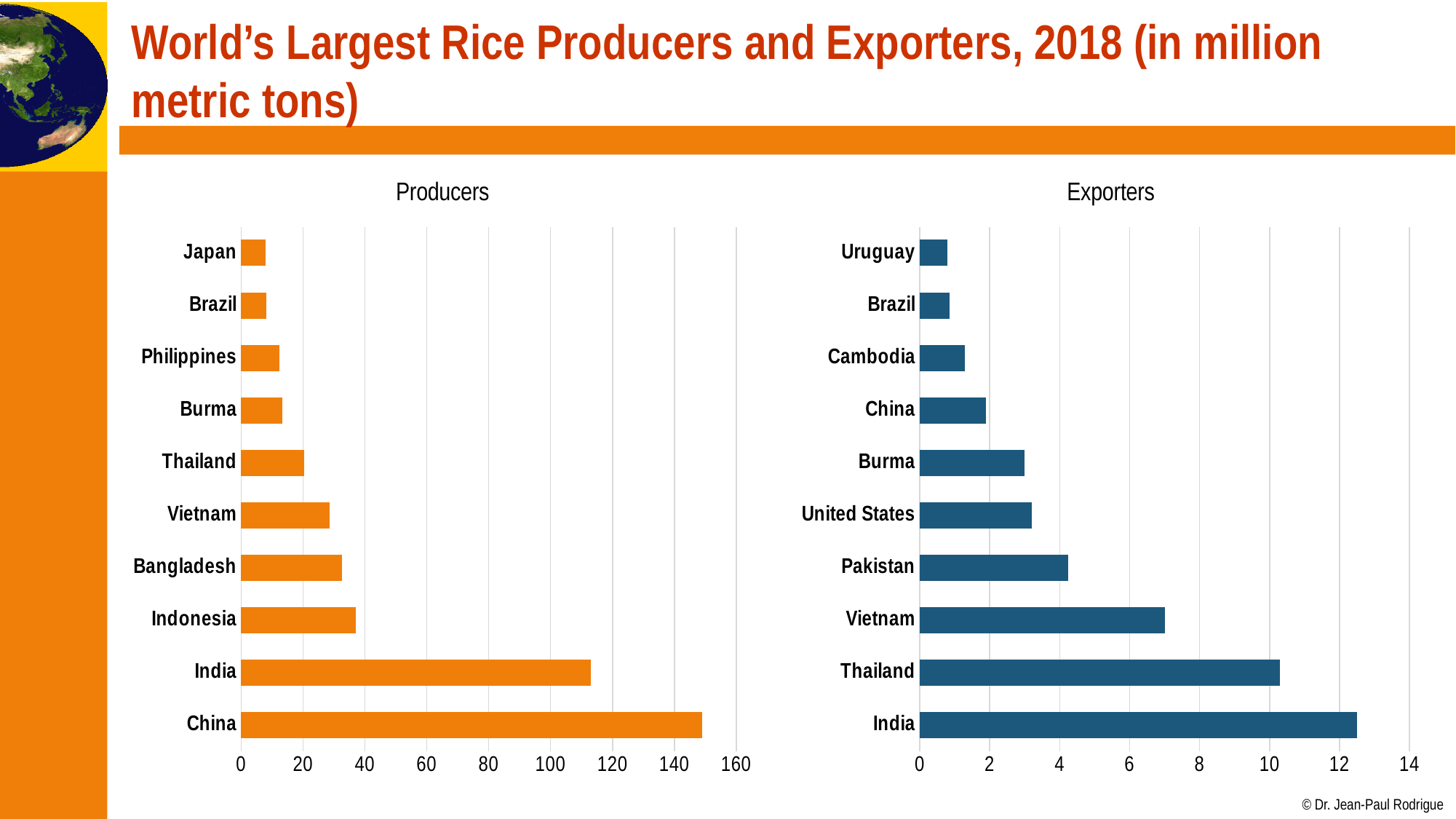

# World’s Largest Rice Producers and Exporters, 2018 (in million metric tons)

### Chart: Producers

| Category | Series 1 |
|---|---|
| China | 148.87 |
| India | 112.91 |
| Indonesia | 37.0 |
| Bangladesh | 32.65 |
| Vietnam | 28.47 |
| Thailand | 20.37 |
| Burma | 13.2 |
| Philippines | 12.24 |
| Brazil | 8.21 |
| Japan | 7.79 |

### Chart: Exporters

| Category | Series 1 |
|---|---|
| India | 12.5 |
| Thailand | 10.3 |
| Vietnam | 7.0 |
| Pakistan | 4.25 |
| United States | 3.2 |
| Burma | 3.0 |
| China | 1.9 |
| Cambodia | 1.3 |
| Brazil | 0.85 |
| Uruguay | 0.8 |